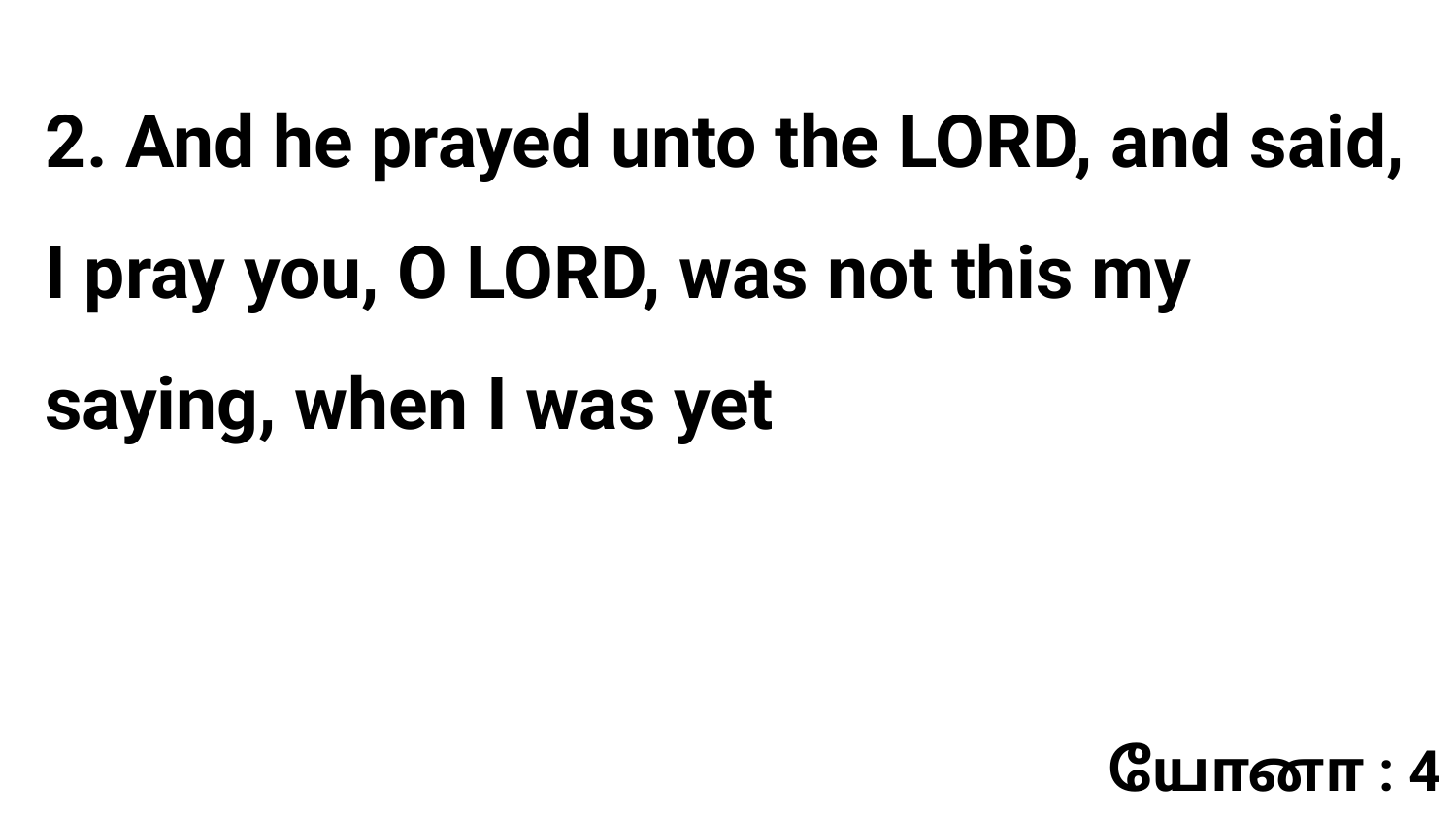

2. And he prayed unto the LORD, and said, I pray you, O LORD, was not this my saying, when I was yet
யோனா : 4